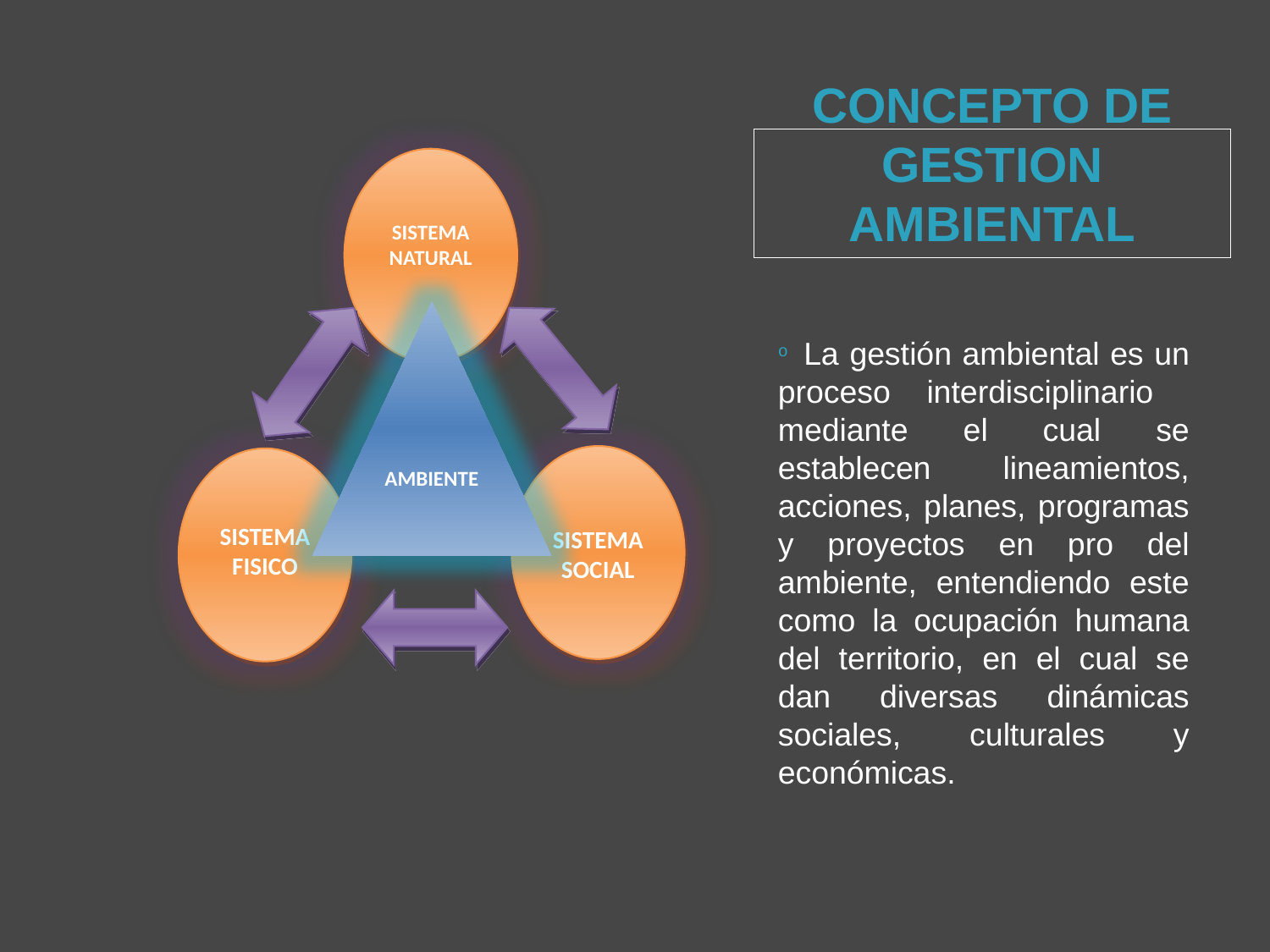

# CONCEPTO DE GESTION AMBIENTAL

SISTEMA NATURAL

AMBIENTE
  La gestión ambiental es un proceso interdisciplinario  mediante el cual se establecen lineamientos, acciones, planes, programas y proyectos en pro del ambiente, entendiendo este como la ocupación humana del territorio, en el cual se dan diversas dinámicas sociales, culturales y económicas.

SISTEMA SOCIAL

SISTEMA FISICO